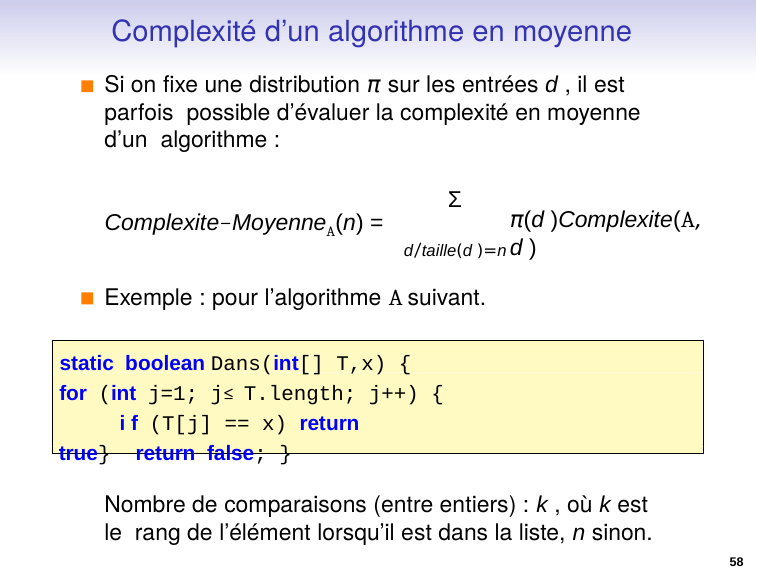

# Complexité d’un algorithme en moyenne
Si on fixe une distribution π sur les entrées d , il est parfois  possible d’évaluer la complexité en moyenne d’un  algorithme :

Σ

Complexite−MoyenneA(n) =
π(d )Complexite(A, d )
d/taille(d )=n

Exemple : pour l’algorithme A suivant.
static  boolean Dans(int[] T,x) {
for  (int  j=1; j≤  T.length; j++) {
i f  (T[j] == x) return  true}  return  false; }

Nombre de comparaisons (entre entiers) : k , où k est le  rang de l’élément lorsqu’il est dans la liste, n sinon.

58